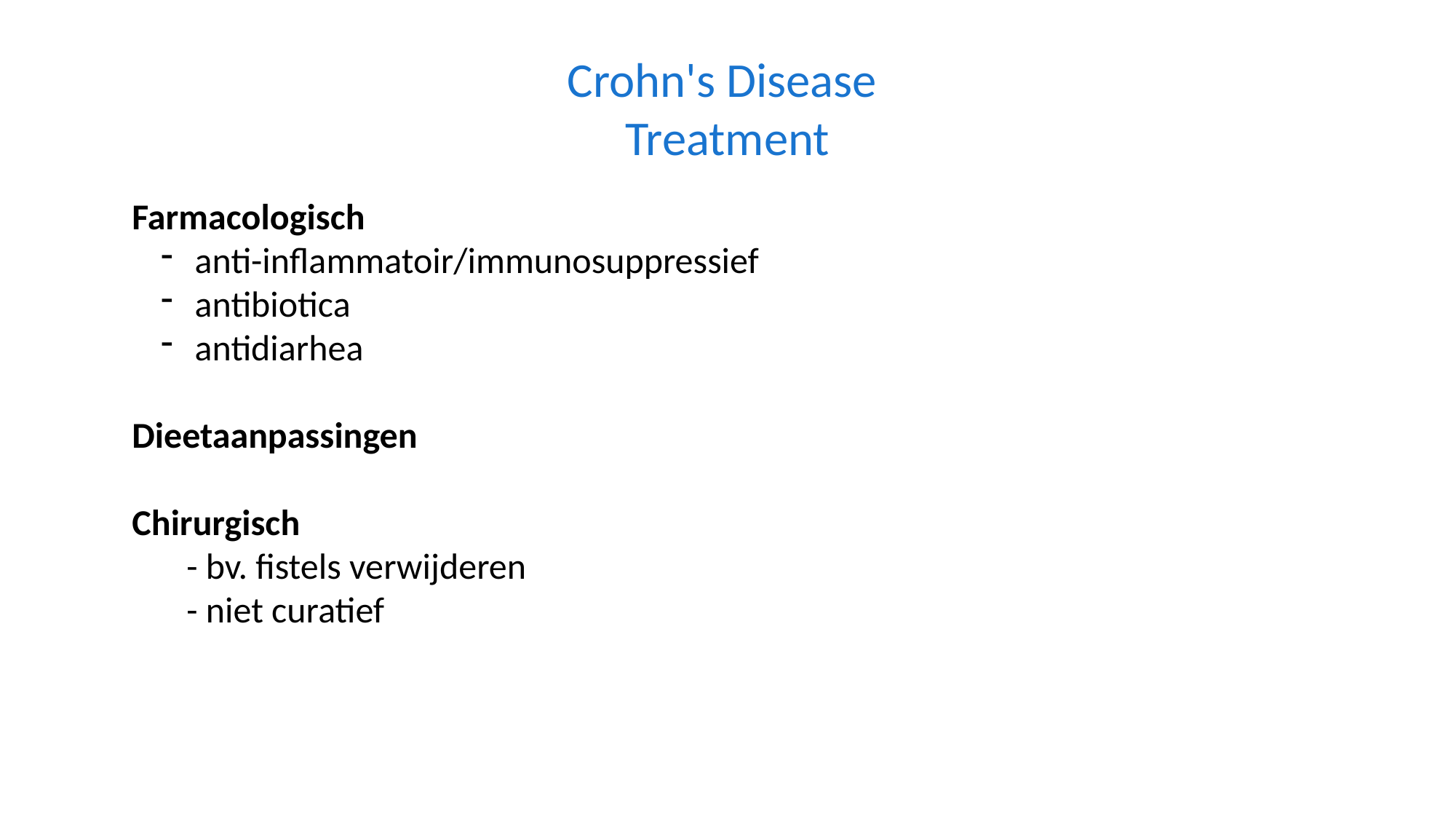

Crohn's Disease
Treatment
Farmacologisch
 anti-inflammatoir/immunosuppressief
 antibiotica
 antidiarhea

Dieetaanpassingen

Chirurgisch
- bv. fistels verwijderen
- niet curatief